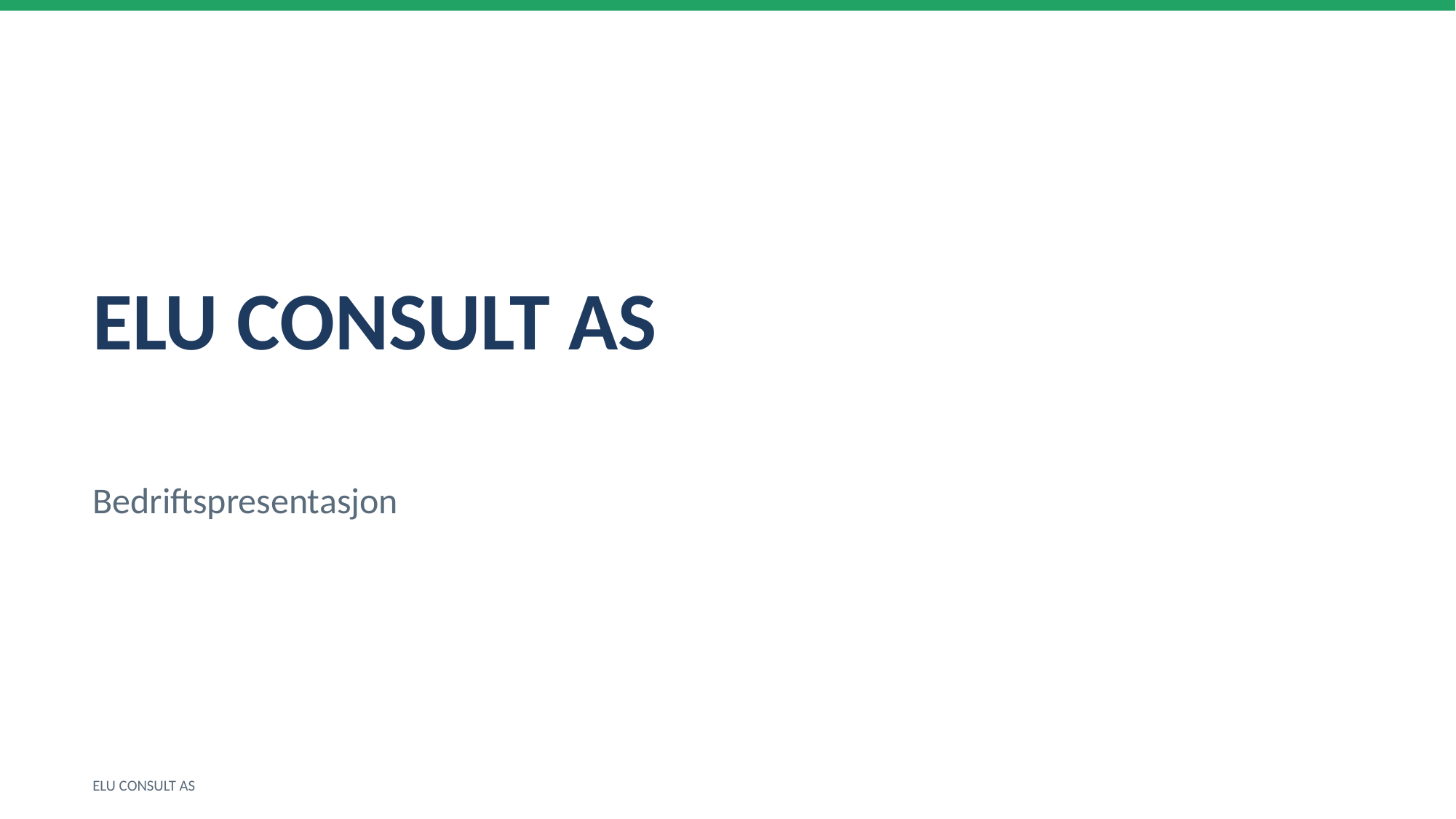

ELU CONSULT AS
Bedriftspresentasjon
ELU CONSULT AS